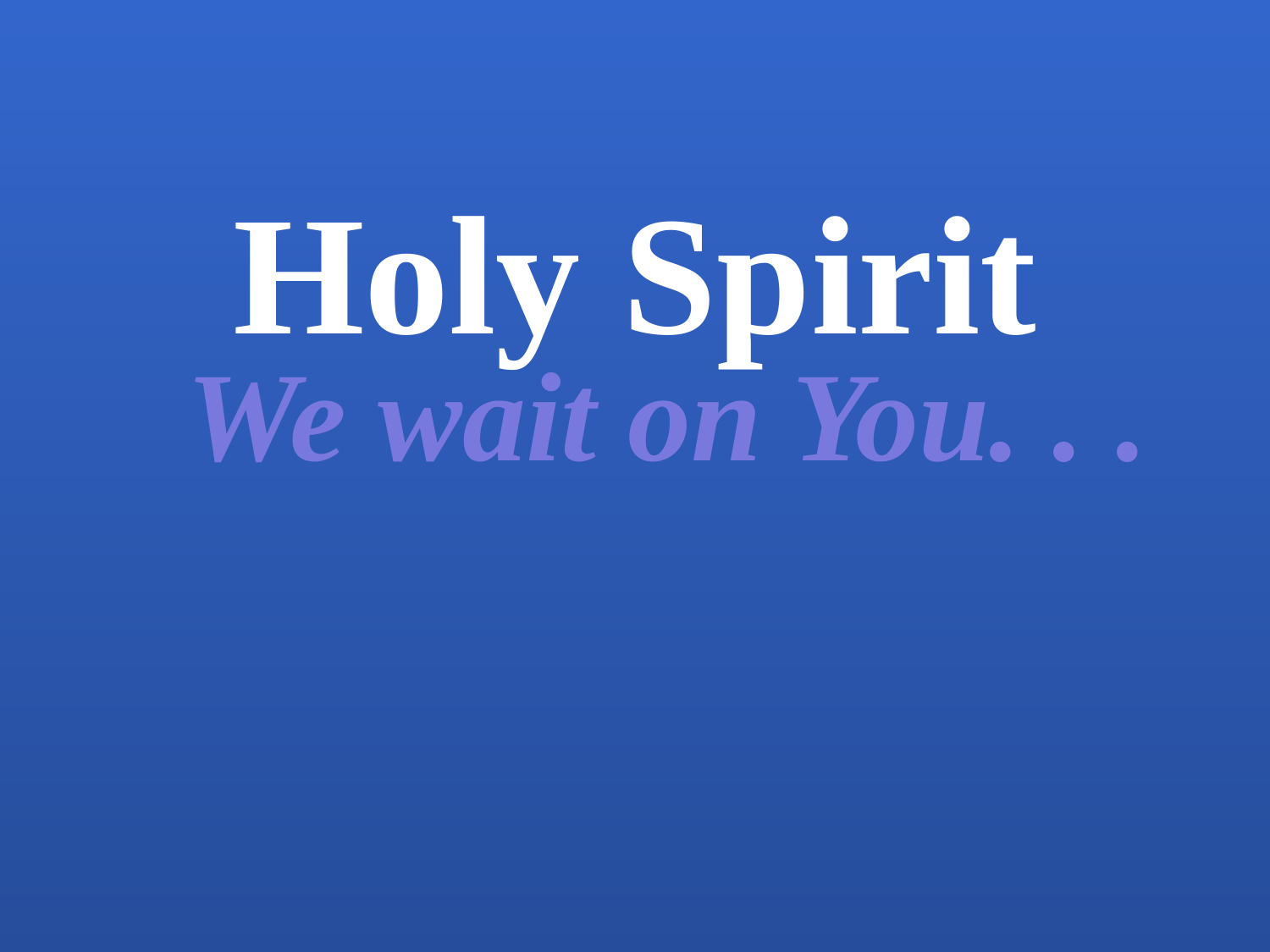

Holy Spirit
  We wait on You. . .